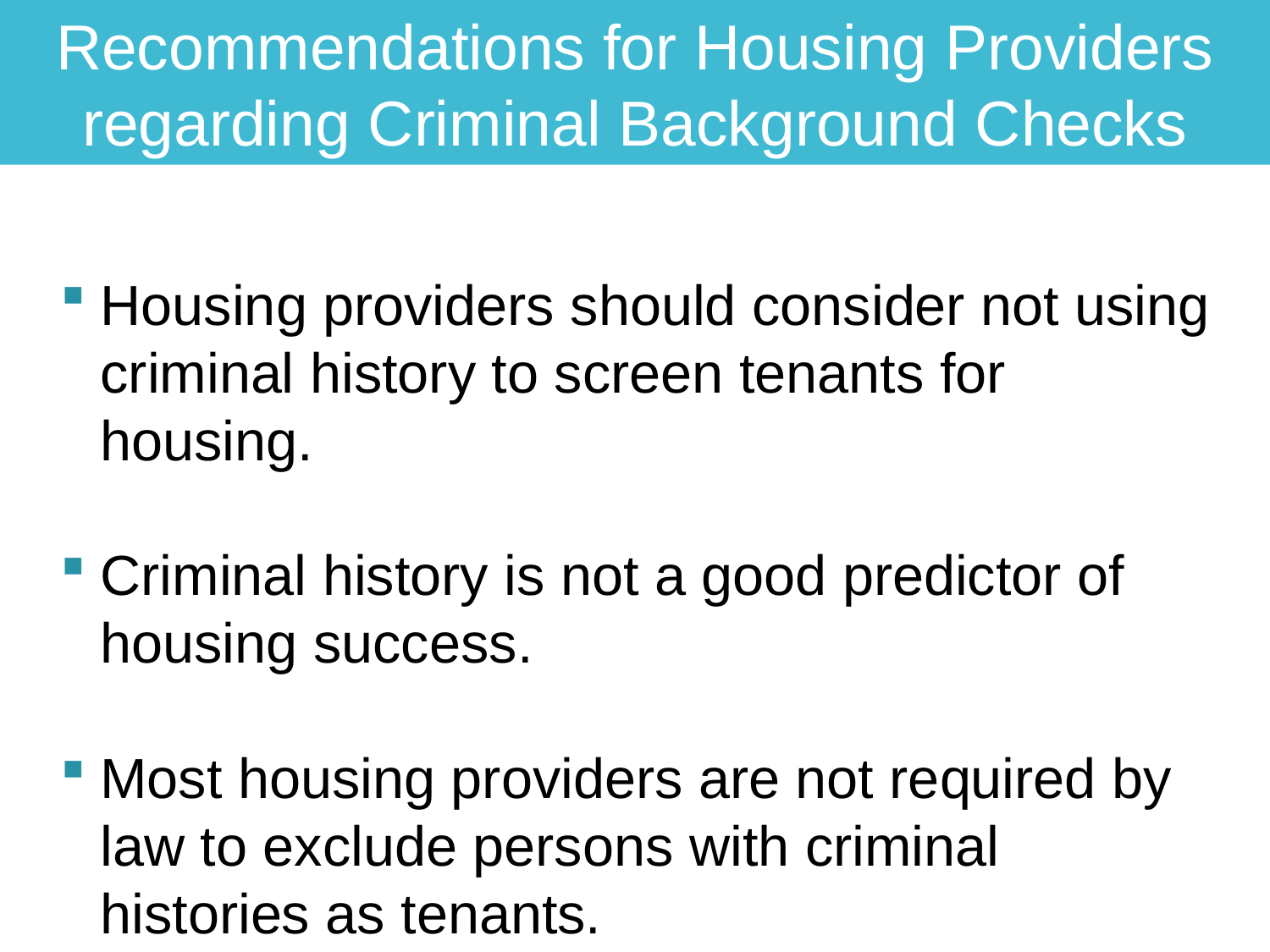

Recommendations for Housing Providers regarding Criminal Background Checks

Housing providers should consider not using criminal history to screen tenants for housing.

Criminal history is not a good predictor of housing success.

Most housing providers are not required by law to exclude persons with criminal histories as tenants.